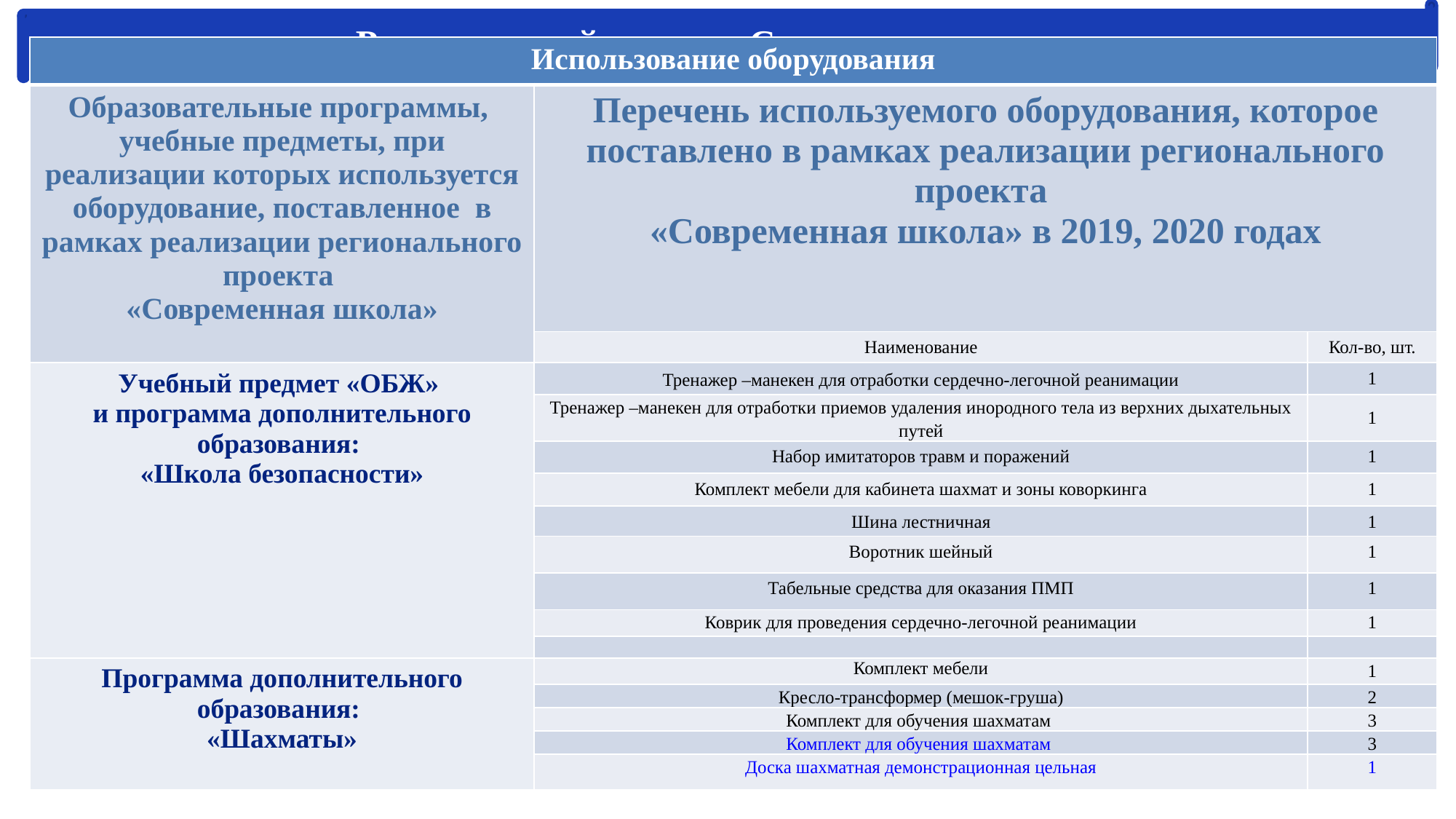

Региональный проект «Современная школа»
| Использование оборудования |  |  |
| --- | --- | --- |
| Образовательные программы, учебные предметы, при реализации которых используется оборудование, поставленное в рамках реализации регионального проекта «Современная школа» | Перечень используемого оборудования, которое поставлено в рамках реализации регионального проекта «Современная школа» в 2019, 2020 годах |  |
|  | Наименование | Кол-во, шт. |
| Учебный предмет «ОБЖ» и программа дополнительного образования: «Школа безопасности» | Тренажер –манекен для отработки сердечно-легочной реанимации | 1 |
|  | Тренажер –манекен для отработки приемов удаления инородного тела из верхних дыхательных путей | 1 |
|  | Набор имитаторов травм и поражений | 1 |
|  | Комплект мебели для кабинета шахмат и зоны коворкинга | 1 |
|  | Шина лестничная | 1 |
|  | Воротник шейный | 1 |
|  | Табельные средства для оказания ПМП | 1 |
|  | Коврик для проведения сердечно-легочной реанимации | 1 |
|  |  |  |
| Программа дополнительного образования: «Шахматы» | Комплект мебели | 1 |
|  | Кресло-трансформер (мешок-груша) | 2 |
|  | Комплект для обучения шахматам | 3 |
|  | Комплект для обучения шахматам | 3 |
|  | Доска шахматная демонстрационная цельная | 1 |